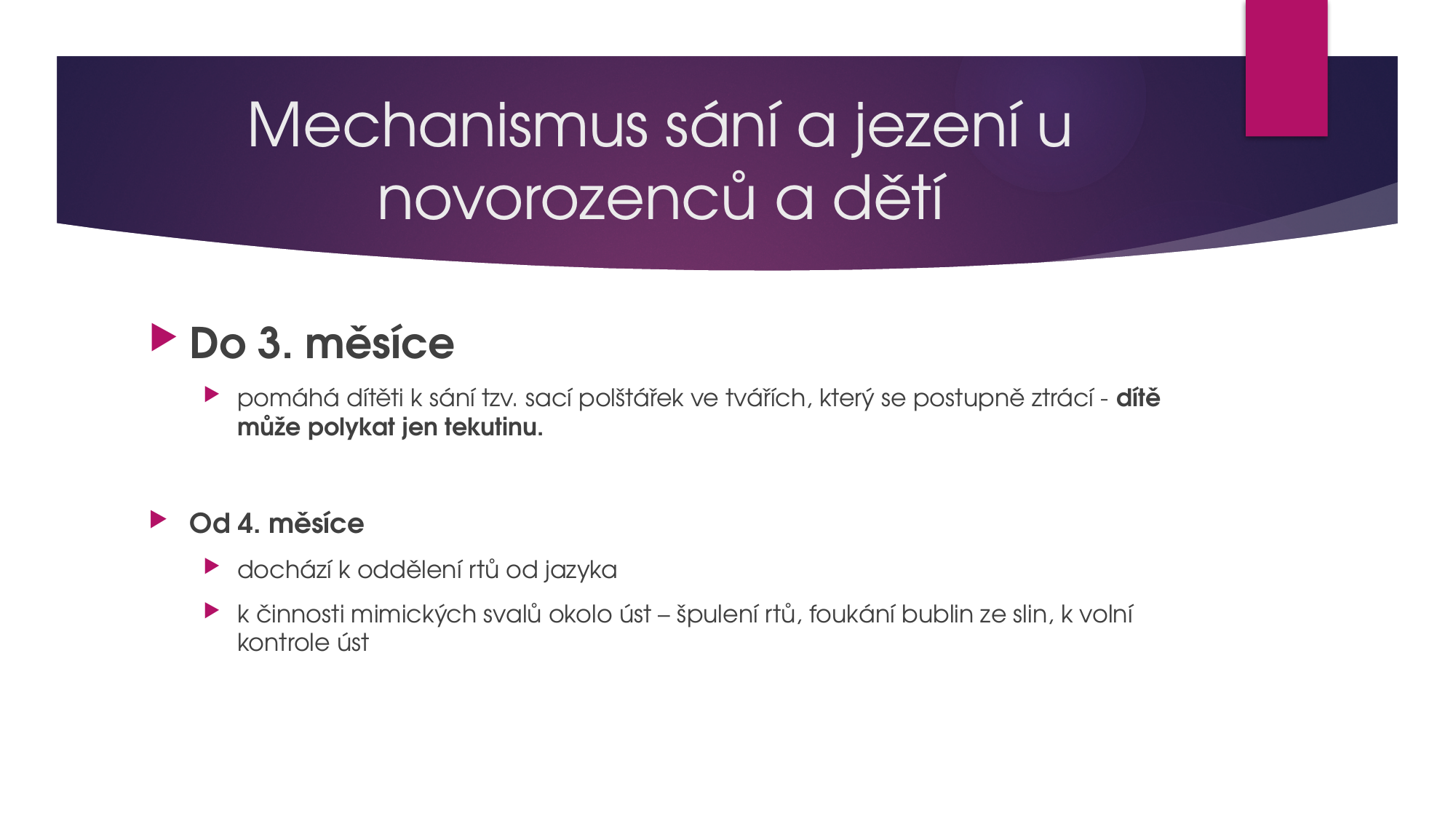

# Mechanismus sání a jezení u novorozenců a dětí
Do 3. měsíce
pomáhá dítěti k sání tzv. sací polštářek ve tvářích, který se postupně ztrácí - dítě může polykat jen tekutinu.

Od 4. měsíce
dochází k oddělení rtů od jazyka
k činnosti mimických svalů okolo úst – špulení rtů, foukání bublin ze slin, k volní kontrole úst